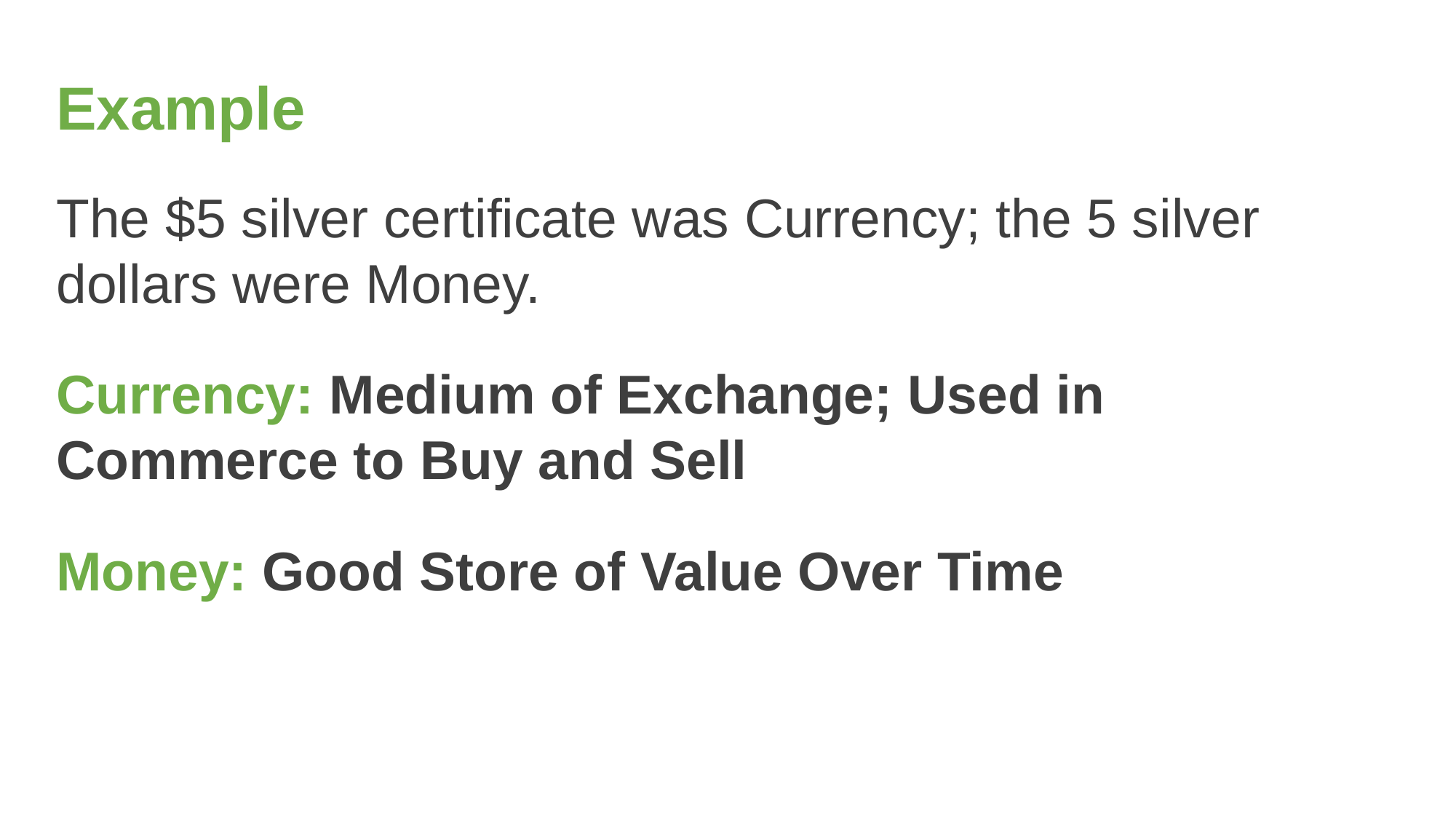

# Example
The $5 silver certificate was Currency; the 5 silver dollars were Money.
Currency: Medium of Exchange; Used in Commerce to Buy and Sell
Money: Good Store of Value Over Time